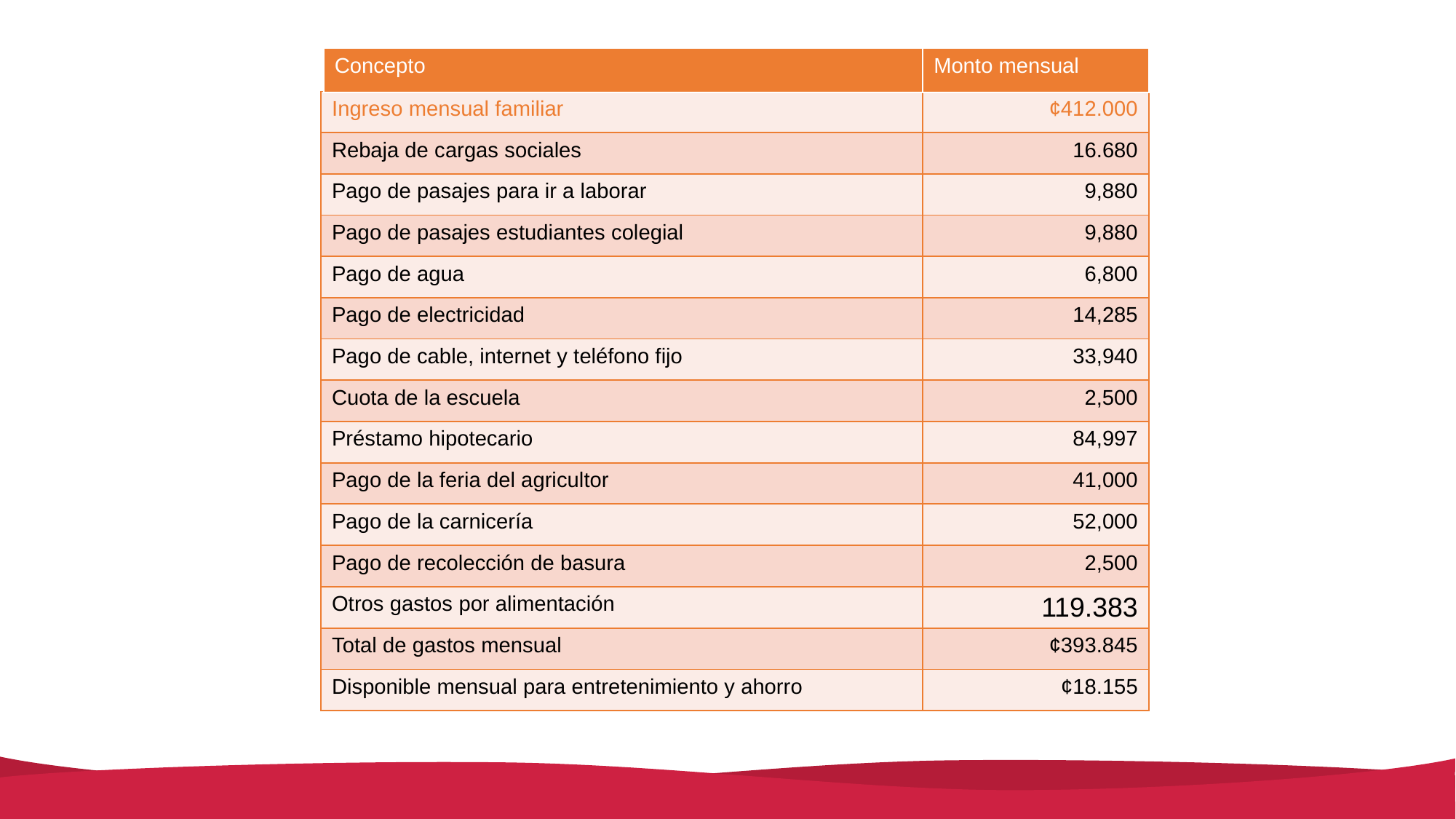

| Concepto | Monto mensual |
| --- | --- |
| Ingreso mensual familiar | ¢412.000 |
| --- | --- |
| Rebaja de cargas sociales | 16.680 |
| Pago de pasajes para ir a laborar | 9,880 |
| Pago de pasajes estudiantes colegial | 9,880 |
| Pago de agua | 6,800 |
| Pago de electricidad | 14,285 |
| Pago de cable, internet y teléfono fijo | 33,940 |
| Cuota de la escuela | 2,500 |
| Préstamo hipotecario | 84,997 |
| Pago de la feria del agricultor | 41,000 |
| Pago de la carnicería | 52,000 |
| Pago de recolección de basura | 2,500 |
| Otros gastos por alimentación | 119.383 |
| Total de gastos mensual | ¢393.845 |
| Disponible mensual para entretenimiento y ahorro | ¢18.155 |